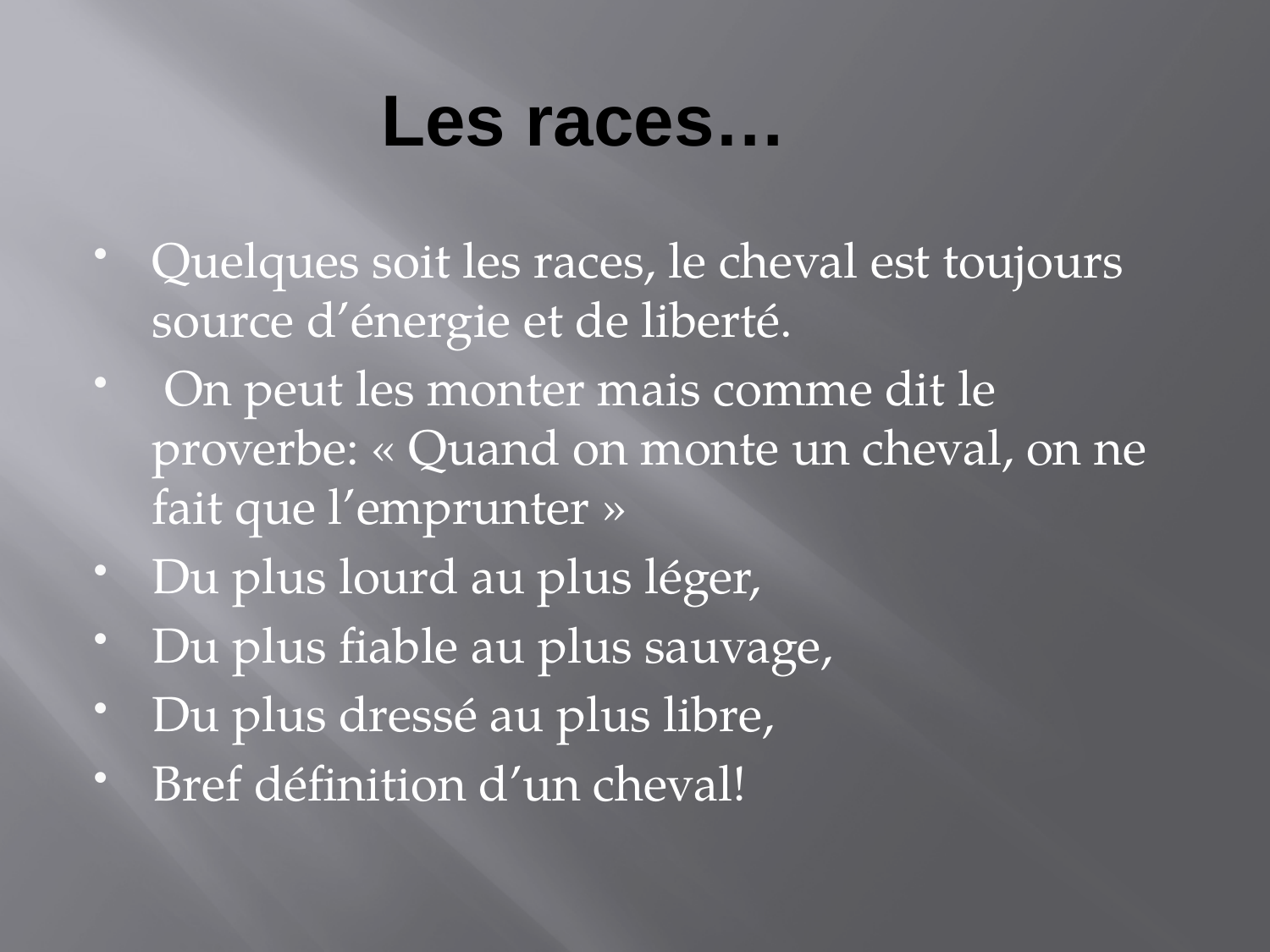

# Les races…
Quelques soit les races, le cheval est toujours source d’énergie et de liberté.
 On peut les monter mais comme dit le proverbe: « Quand on monte un cheval, on ne fait que l’emprunter »
Du plus lourd au plus léger,
Du plus fiable au plus sauvage,
Du plus dressé au plus libre,
Bref définition d’un cheval!